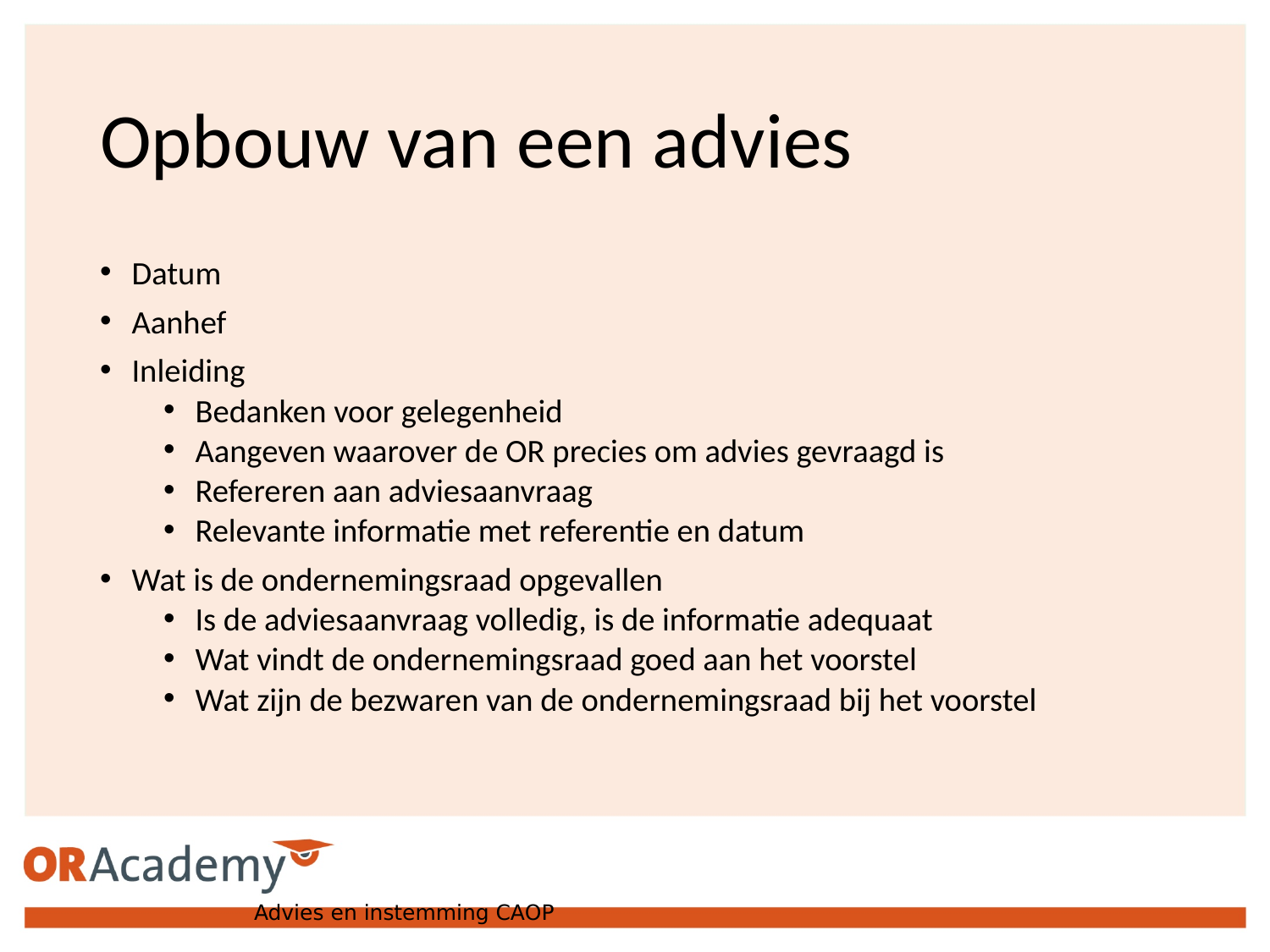

# Opbouw van een advies
Datum
Aanhef
Inleiding
Bedanken voor gelegenheid
Aangeven waarover de OR precies om advies gevraagd is
Refereren aan adviesaanvraag
Relevante informatie met referentie en datum
Wat is de ondernemingsraad opgevallen
Is de adviesaanvraag volledig, is de informatie adequaat
Wat vindt de ondernemingsraad goed aan het voorstel
Wat zijn de bezwaren van de ondernemingsraad bij het voorstel
Advies en instemming CAOP